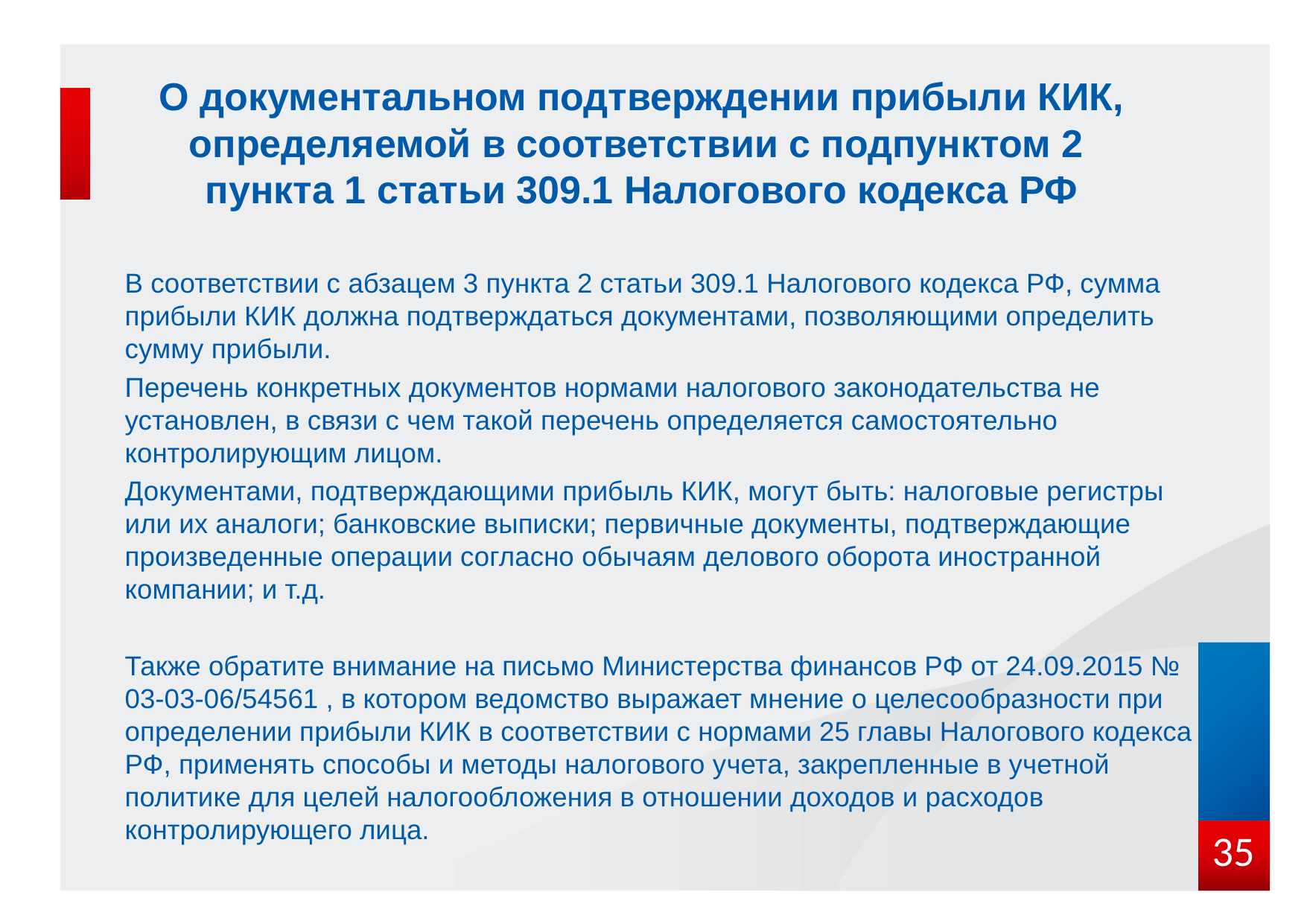

# О документальном подтверждении прибыли КИК, определяемой в соответствии с подпунктом 2 пункта 1 статьи 309.1 Налогового кодекса РФ
В соответствии с абзацем 3 пункта 2 статьи 309.1 Налогового кодекса РФ, сумма прибыли КИК должна подтверждаться документами, позволяющими определить сумму прибыли.
Перечень конкретных документов нормами налогового законодательства не установлен, в связи с чем такой перечень определяется самостоятельно контролирующим лицом.
Документами, подтверждающими прибыль КИК, могут быть: налоговые регистры или их аналоги; банковские выписки; первичные документы, подтверждающие произведенные операции согласно обычаям делового оборота иностранной компании; и т.д.

Также обратите внимание на письмо Министерства финансов РФ от 24.09.2015 № 03-03-06/54561 , в котором ведомство выражает мнение о целесообразности при определении прибыли КИК в соответствии с нормами 25 главы Налогового кодекса РФ, применять способы и методы налогового учета, закрепленные в учетной политике для целей налогообложения в отношении доходов и расходов контролирующего лица.
35